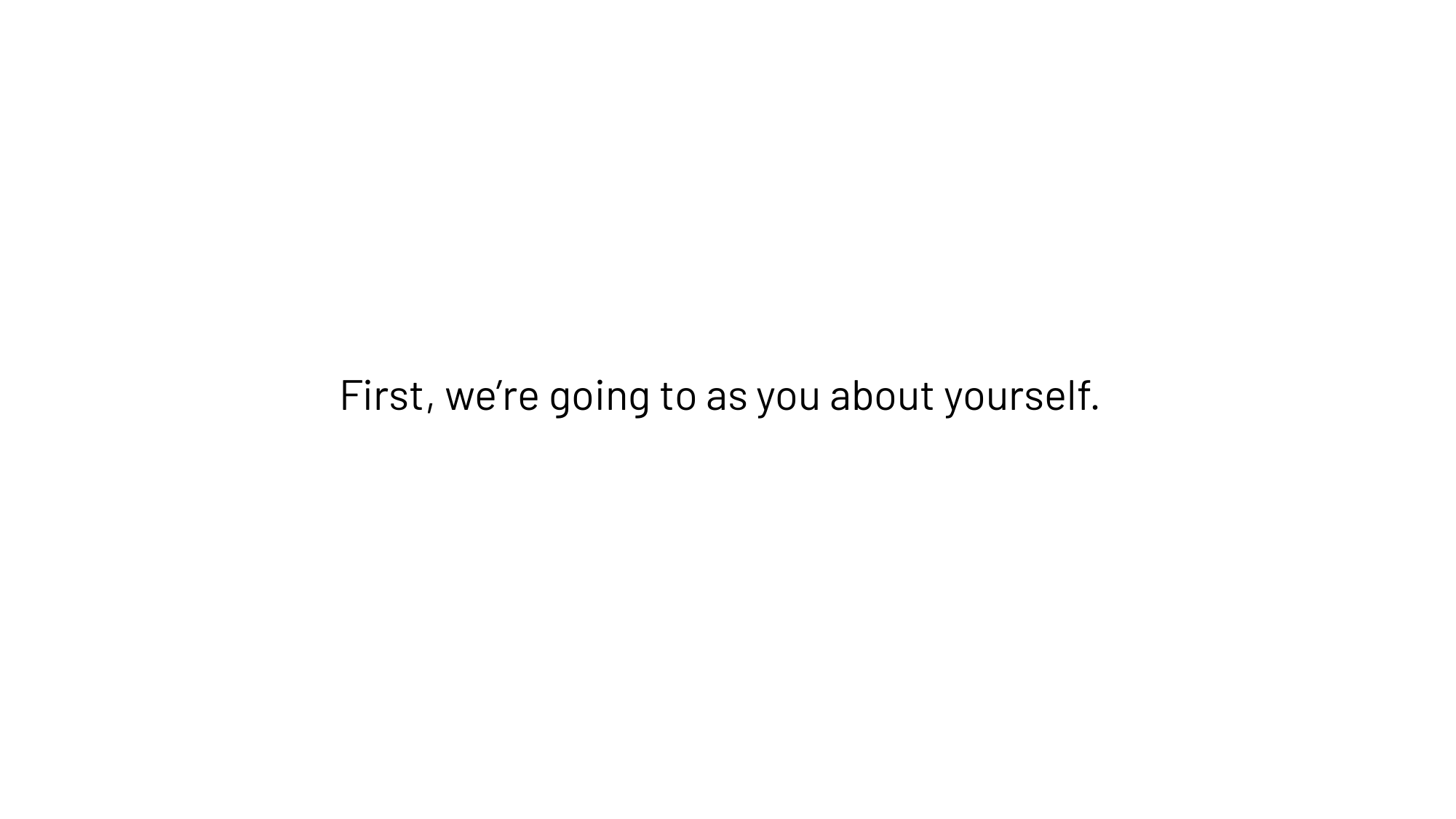

First, we’re going to as you about yourself.